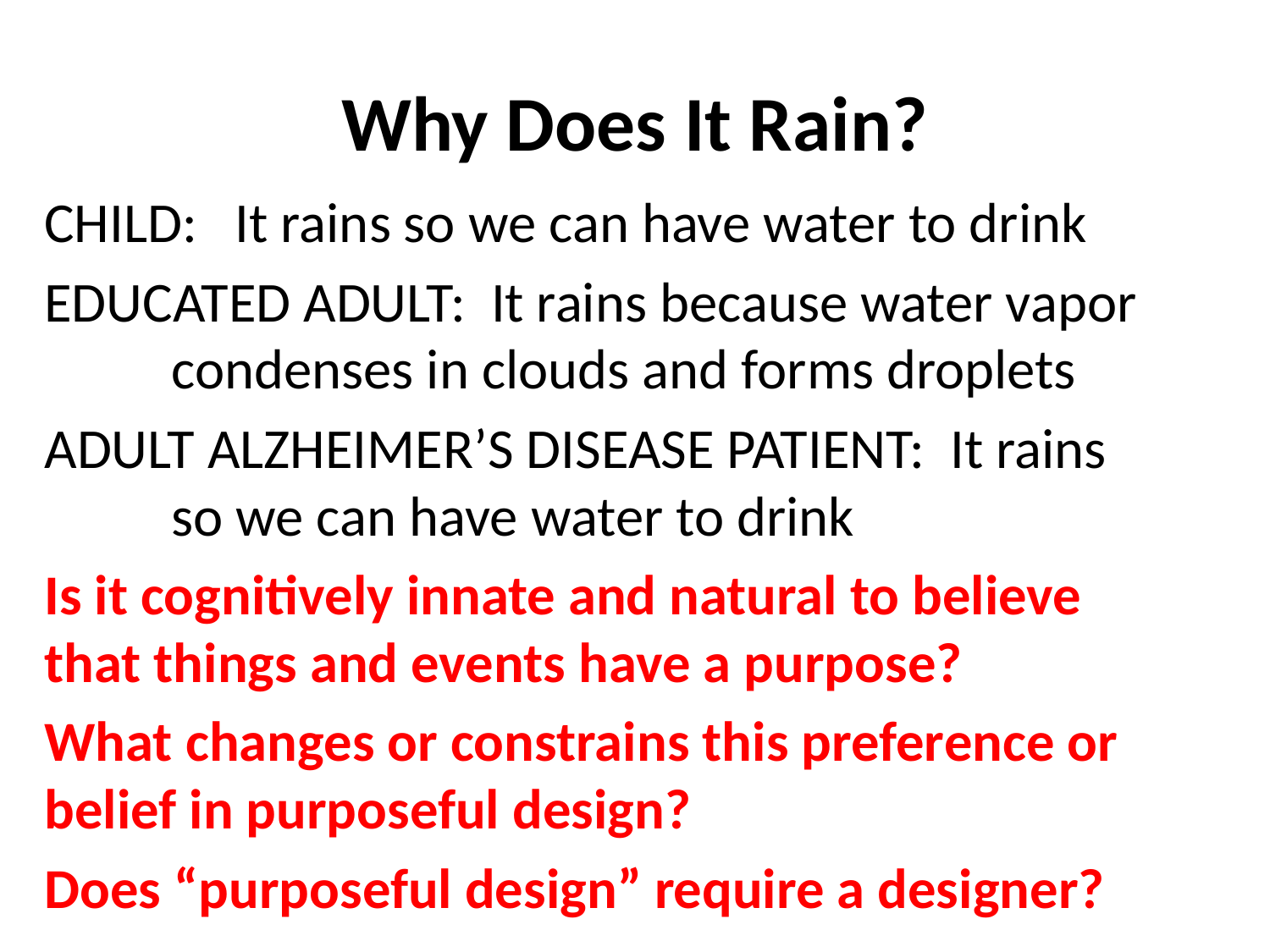

# Why Does It Rain?
CHILD:   It rains so we can have water to drink
EDUCATED ADULT:  It rains because water vapor 	condenses in clouds and forms droplets
ADULT ALZHEIMER’S DISEASE PATIENT:  It rains 	so we can have water to drink
Is it cognitively innate and natural to believe that things and events have a purpose?
What changes or constrains this preference or belief in purposeful design?
Does “purposeful design” require a designer?